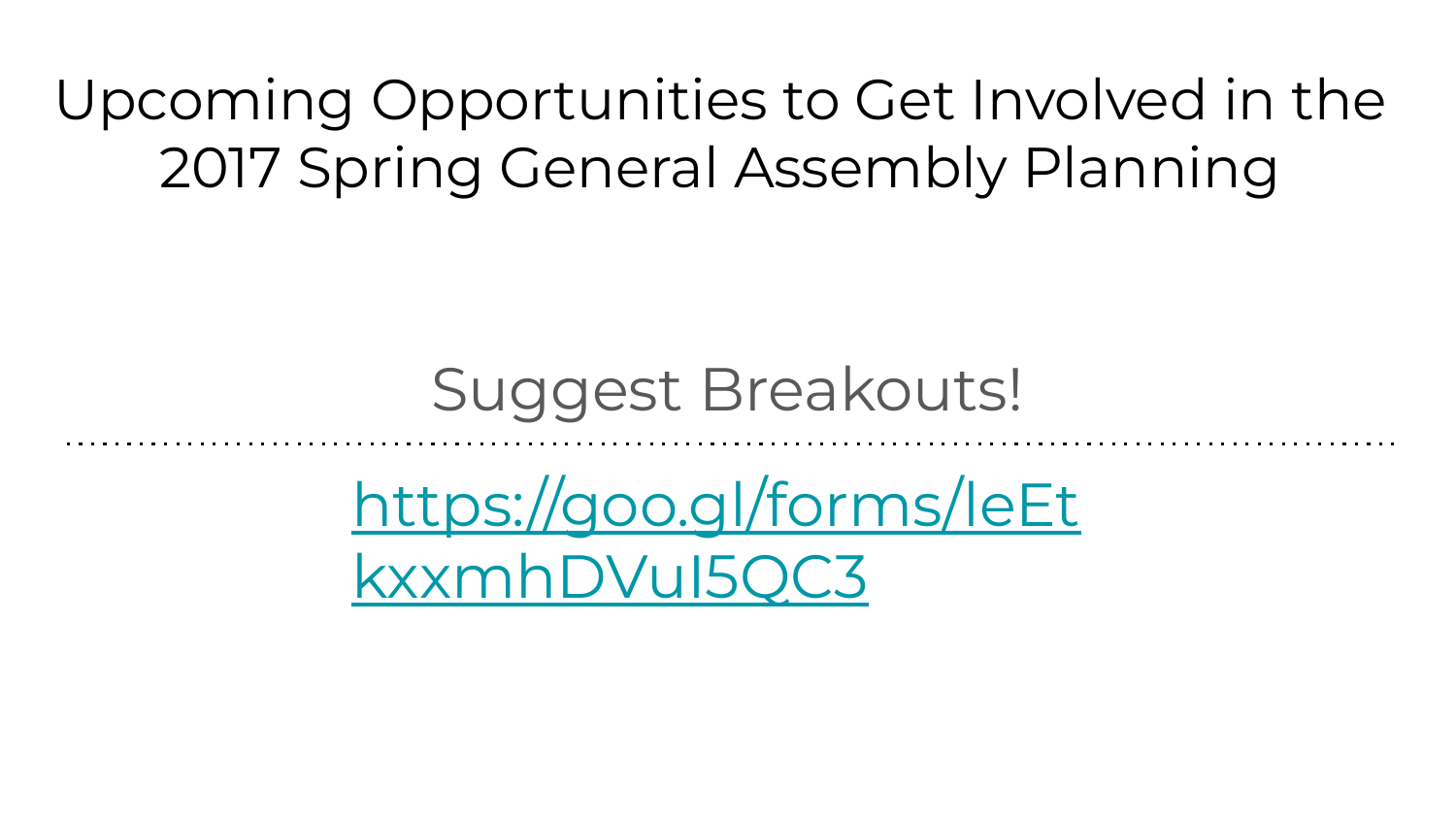

# Upcoming Opportunities to Get Involved in the
2017 Spring General Assembly Planning
Suggest Breakouts!
https://goo.gl/forms/leEtkxxmhDVuI5QC3